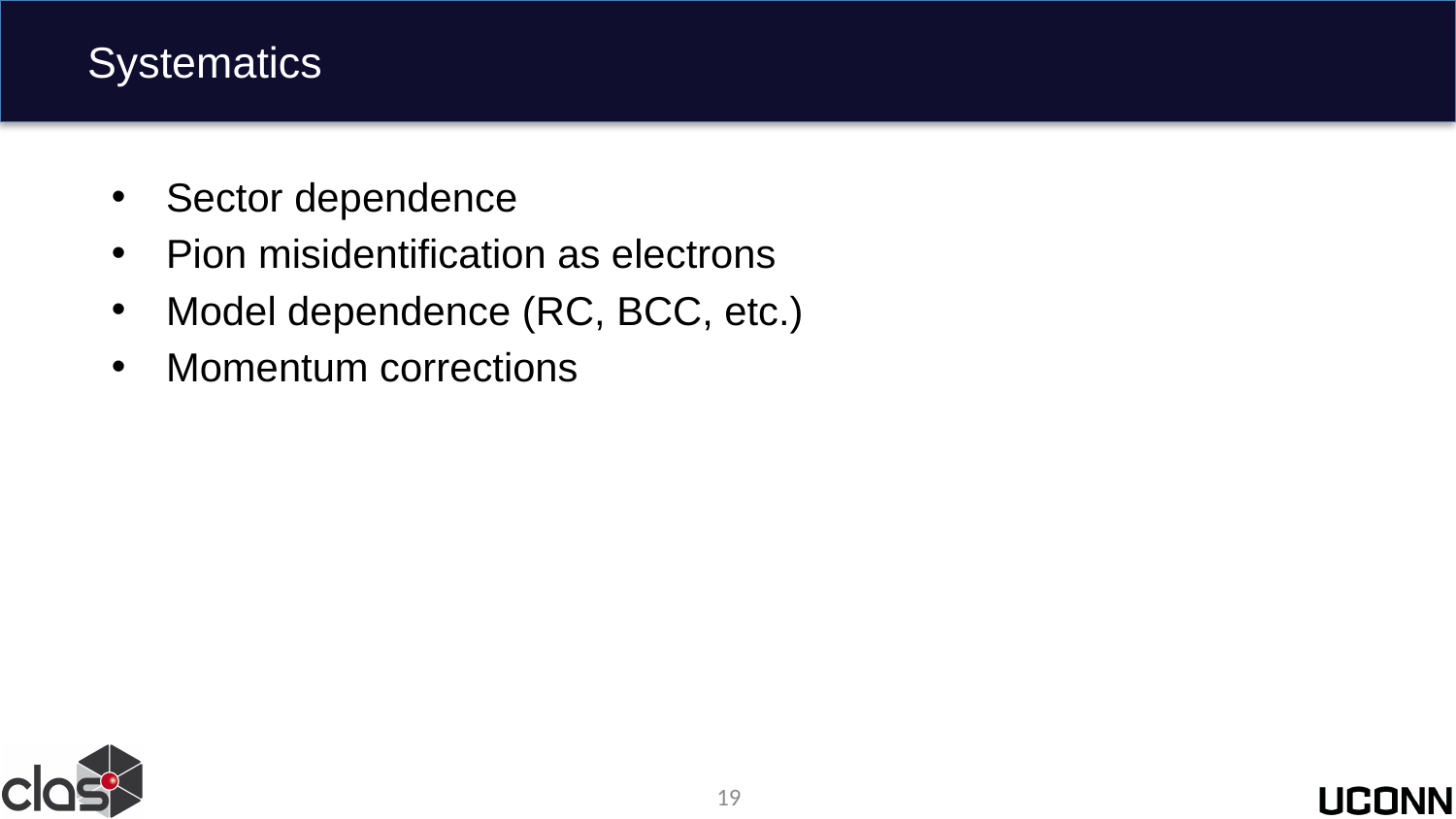

# Systematics
Sector dependence
Pion misidentification as electrons
Model dependence (RC, BCC, etc.)
Momentum corrections
19